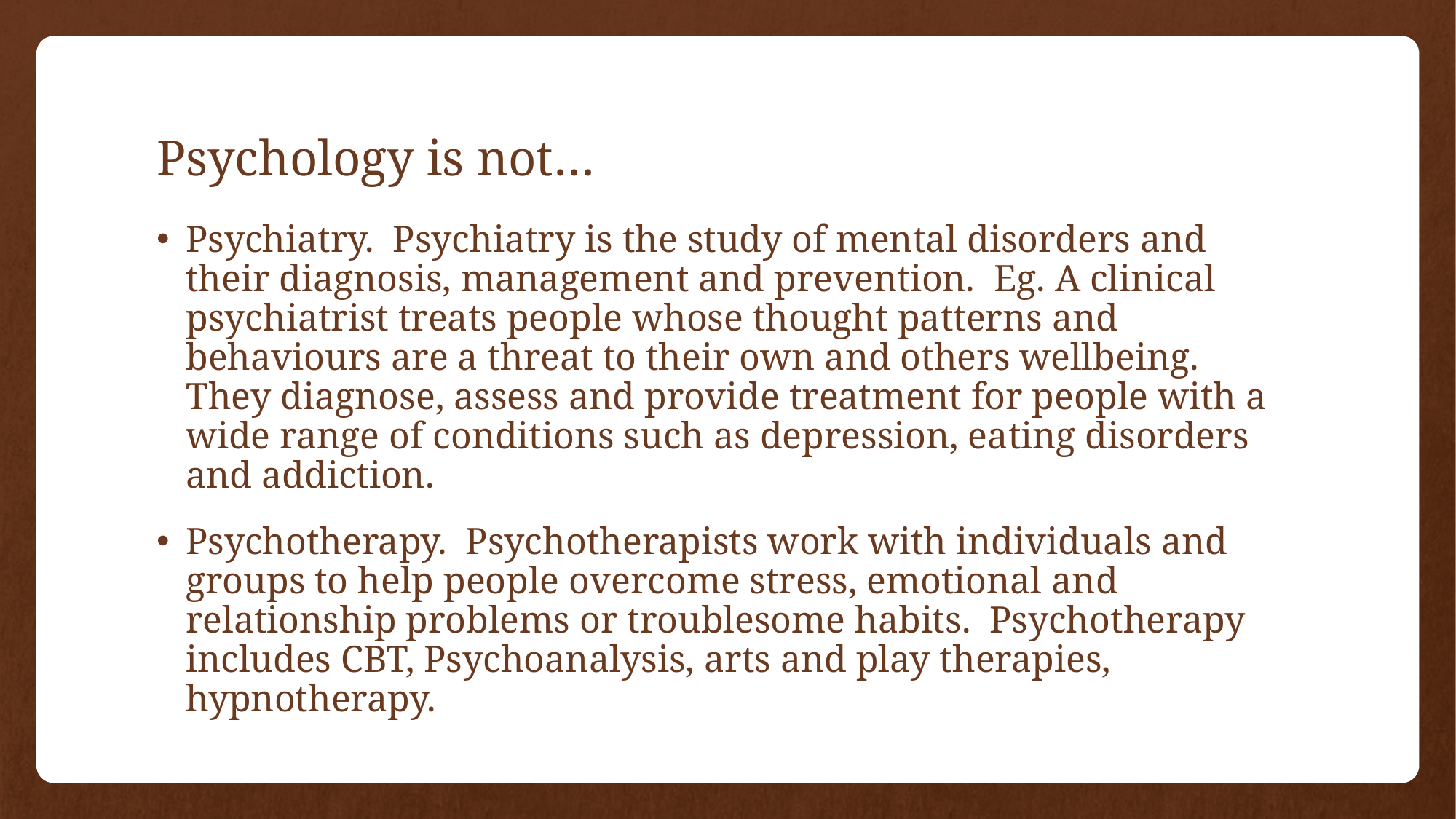

# Psychology is not…
Psychiatry.  Psychiatry is the study of mental disorders and their diagnosis, management and prevention.  Eg. A clinical psychiatrist treats people whose thought patterns and behaviours are a threat to their own and others wellbeing.  They diagnose, assess and provide treatment for people with a wide range of conditions such as depression, eating disorders and addiction.
Psychotherapy.  Psychotherapists work with individuals and groups to help people overcome stress, emotional and relationship problems or troublesome habits.  Psychotherapy includes CBT, Psychoanalysis, arts and play therapies, hypnotherapy.